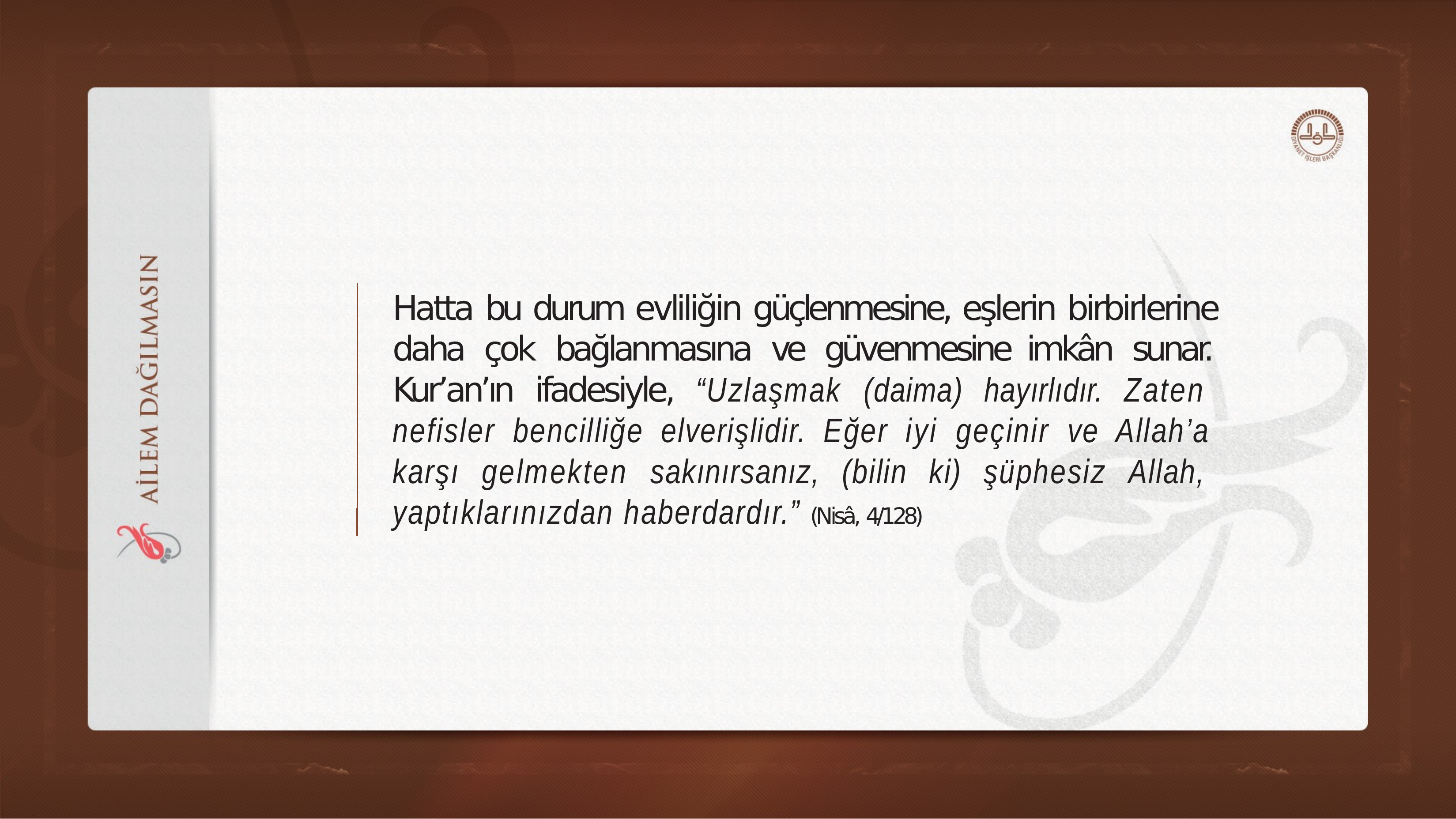

Hatta bu durum evliliğin güçlenmesine, eşlerin birbirlerine  daha çok bağlanmasına ve güvenmesine imkân sunar.  Kur’an’ın ifadesiyle, “Uzlaşmak (daima) hayırlıdır. Zaten  nefisler bencilliğe elverişlidir. Eğer iyi geçinir ve Allah’a  karşı gelmekten sakınırsanız, (bilin ki) şüphesiz Allah,  yaptıklarınızdan haberdardır.” (Nisâ, 4/128)